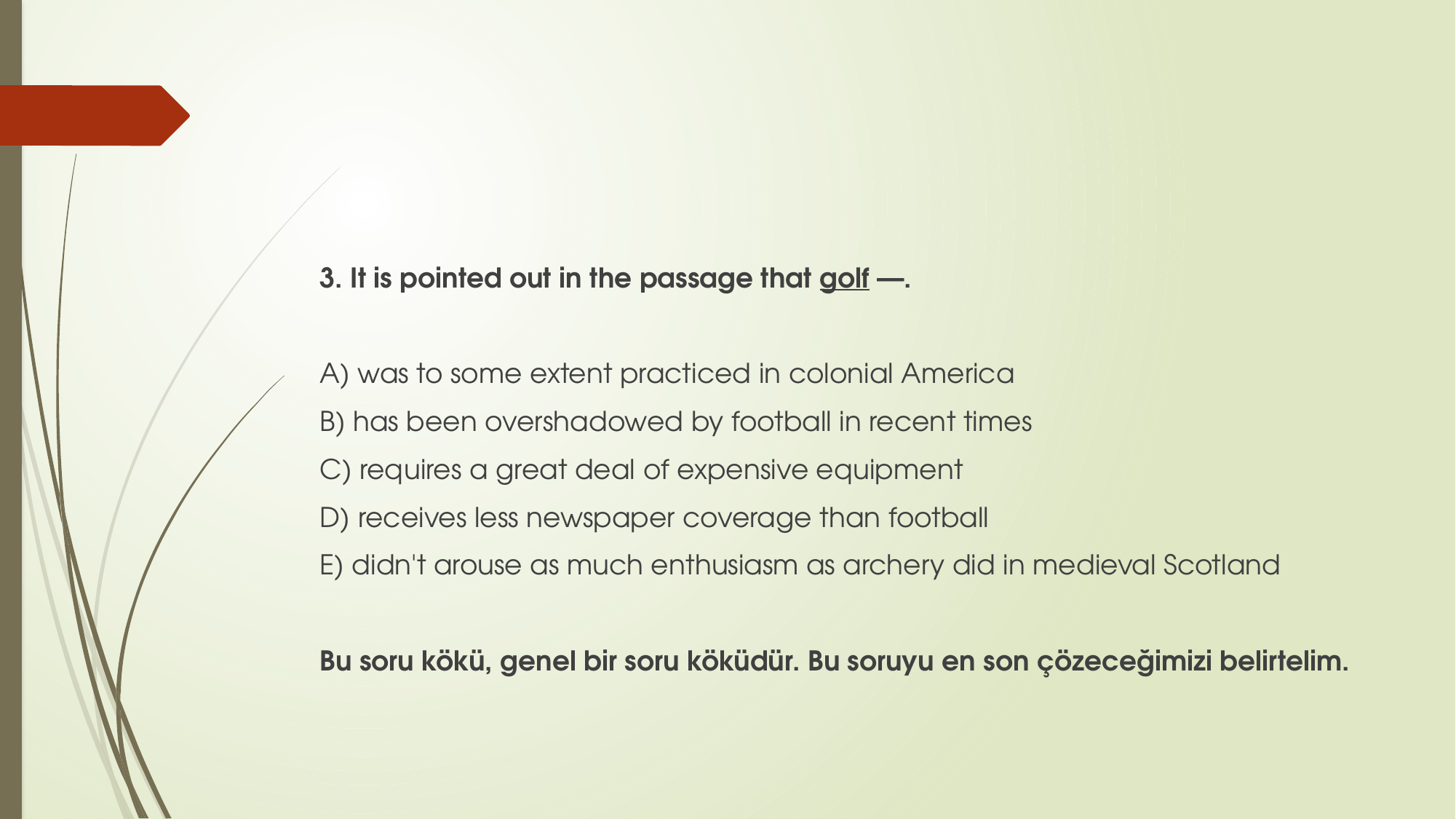

#
3. It is pointed out in the passage that golf —.

A) was to some extent practiced in colonial America
B) has been overshadowed by football in recent times
C) requires a great deal of expensive equipment
D) receives less newspaper coverage than football
E) didn't arouse as much enthusiasm as archery did in medieval Scotland

Bu soru kökü, genel bir soru köküdür. Bu soruyu en son çözeceğimizi belirtelim.